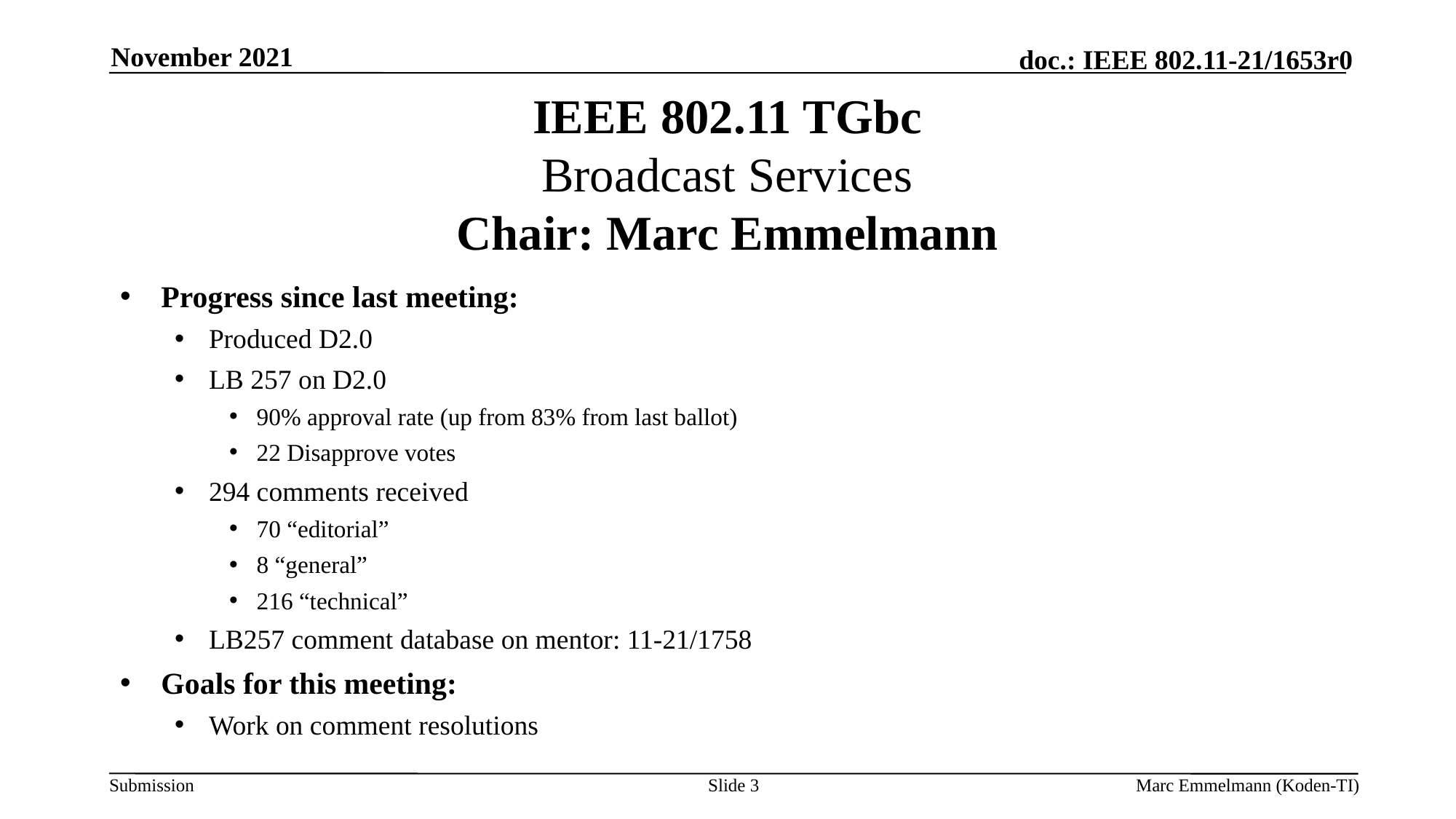

November 2021
# IEEE 802.11 TGbc Broadcast Services Chair: Marc Emmelmann
Progress since last meeting:
Produced D2.0
LB 257 on D2.0
90% approval rate (up from 83% from last ballot)
22 Disapprove votes
294 comments received
70 “editorial”
8 “general”
216 “technical”
LB257 comment database on mentor: 11-21/1758
Goals for this meeting:
Work on comment resolutions

Slide 3
Marc Emmelmann (Koden-TI)